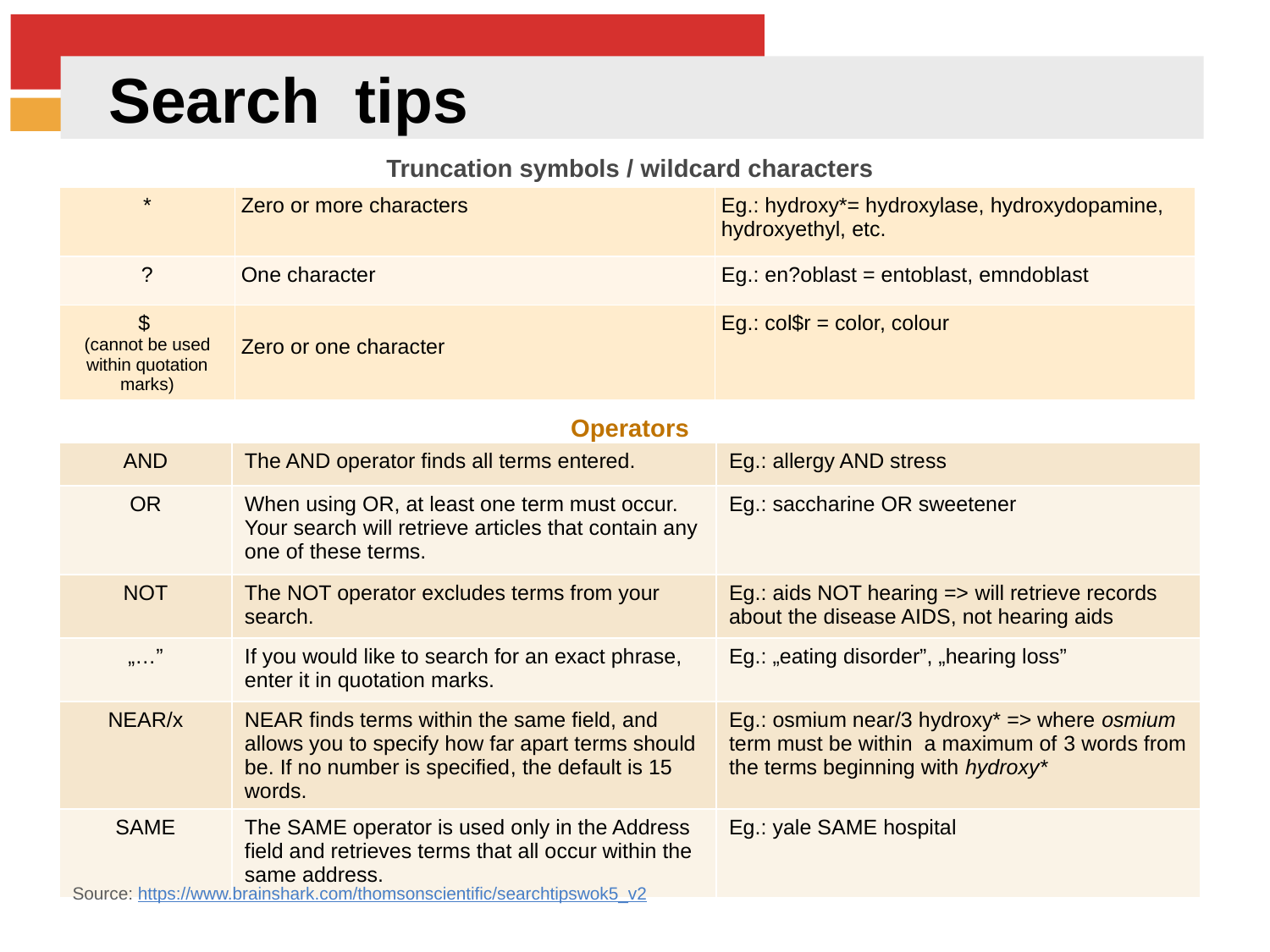

# Search  tips
Truncation symbols / wildcard characters
| \* | Zero or more characters | Eg.: hydroxy\*= hydroxylase, hydroxydopamine, hydroxyethyl, etc. |
| --- | --- | --- |
| ? | One character | Eg.: en?oblast = entoblast, emndoblast |
| $ (cannot be used within quotation marks) | Zero or one character | Eg.: col$r = color, colour |
Operators
| AND | The AND operator finds all terms entered. | Eg.: allergy AND stress |
| --- | --- | --- |
| OR | When using OR, at least one term must occur. Your search will retrieve articles that contain any one of these terms. | Eg.: saccharine OR sweetener |
| NOT | The NOT operator excludes terms from your search. | Eg.: aids NOT hearing => will retrieve records about the disease AIDS, not hearing aids |
| „…” | If you would like to search for an exact phrase, enter it in quotation marks. | Eg.: „eating disorder”, „hearing loss” |
| NEAR/x | NEAR finds terms within the same field, and allows you to specify how far apart terms should be. If no number is specified, the default is 15 words. | Eg.: osmium near/3 hydroxy\* => where osmium term must be within a maximum of 3 words from the terms beginning with hydroxy\* |
| SAME | The SAME operator is used only in the Address field and retrieves terms that all occur within the same address. | Eg.: yale SAME hospital |
Source: https://www.brainshark.com/thomsonscientific/searchtipswok5_v2